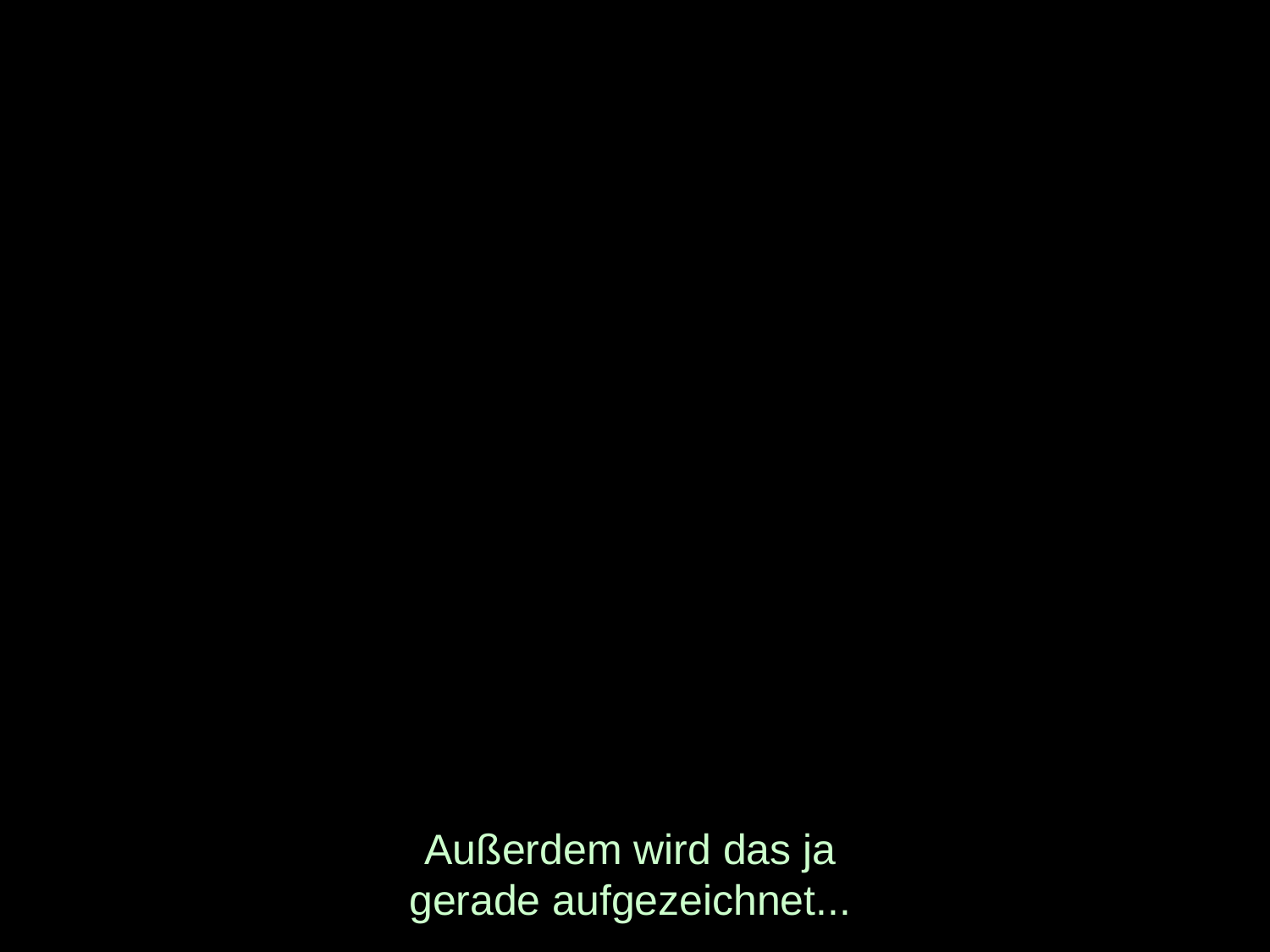

# Außerdem wird das ja gerade aufgezeichnet...